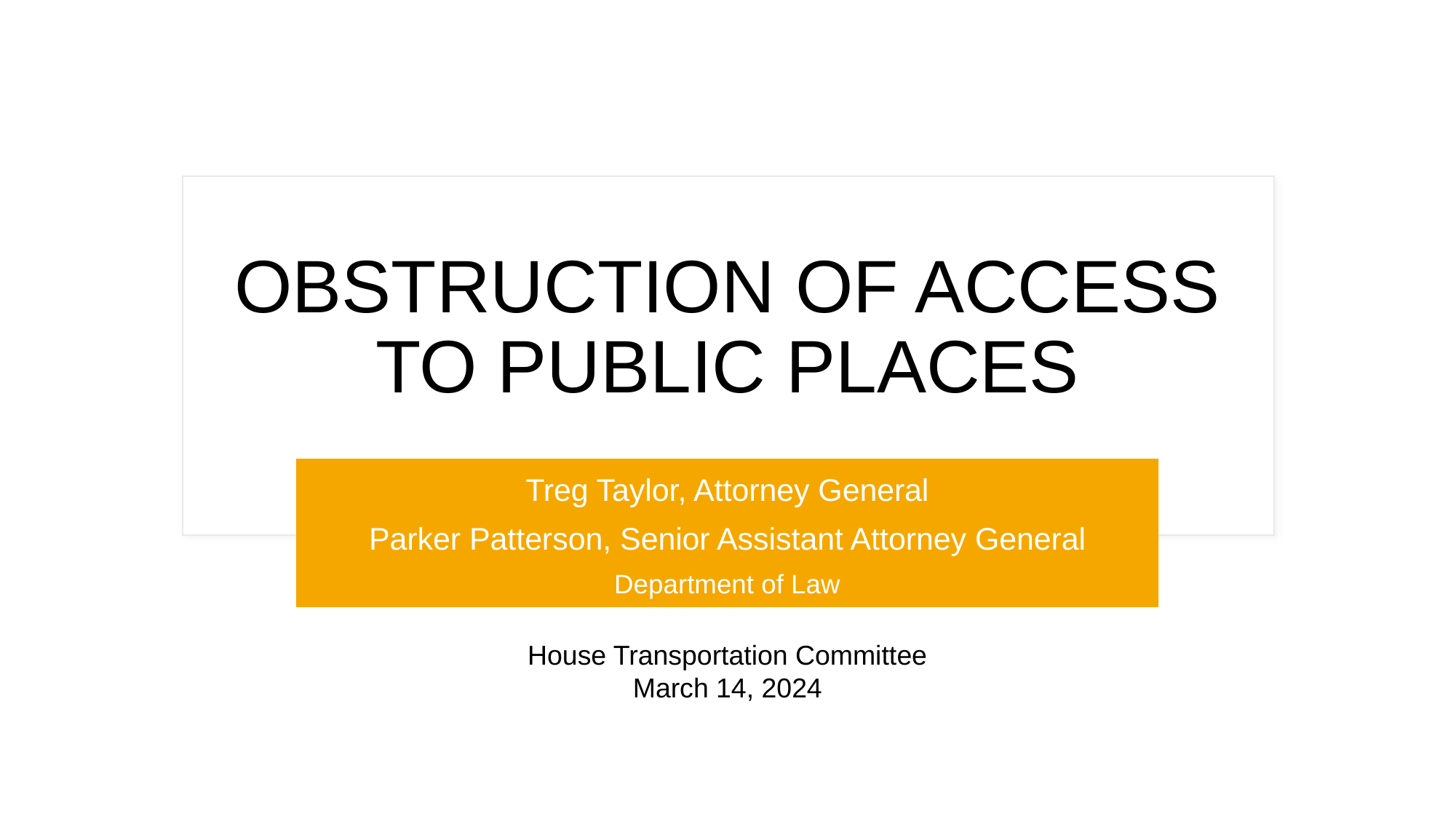

# OBSTRUCTION OF ACCESS TO PUBLIC PLACES
Treg Taylor, Attorney General
Parker Patterson, Senior Assistant Attorney General
Department of Law
House Transportation Committee
March 14, 2024